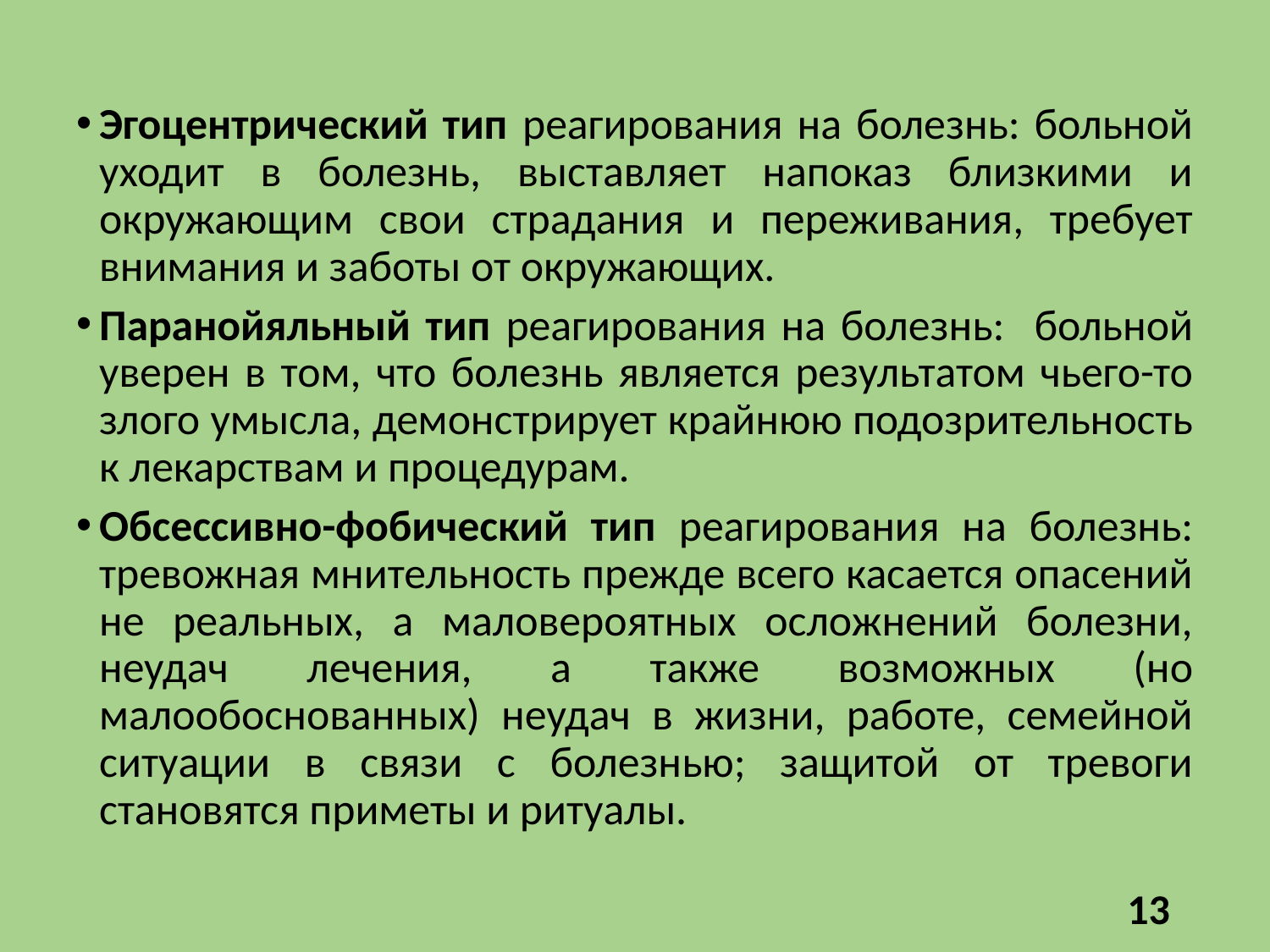

Эгоцентрический тип реагирования на болезнь: больной уходит в болезнь, выставляет напоказ близкими и окружающим свои страдания и переживания, требует внимания и заботы от окружающих.
Паранойяльный тип реагирования на болезнь:  больной уверен в том, что болезнь является результатом чьего-то злого умысла, демонстрирует крайнюю подозрительность к лекарствам и процедурам.
Обсессивно-фобический тип реагирования на болезнь: тревожная мнительность прежде всего касается опасений не реальных, а маловероятных осложнений болезни, неудач лечения, а также возможных (но малообоснованных) неудач в жизни, работе, семейной ситуации в связи с болезнью; защитой от тревоги становятся приметы и ритуалы.
13